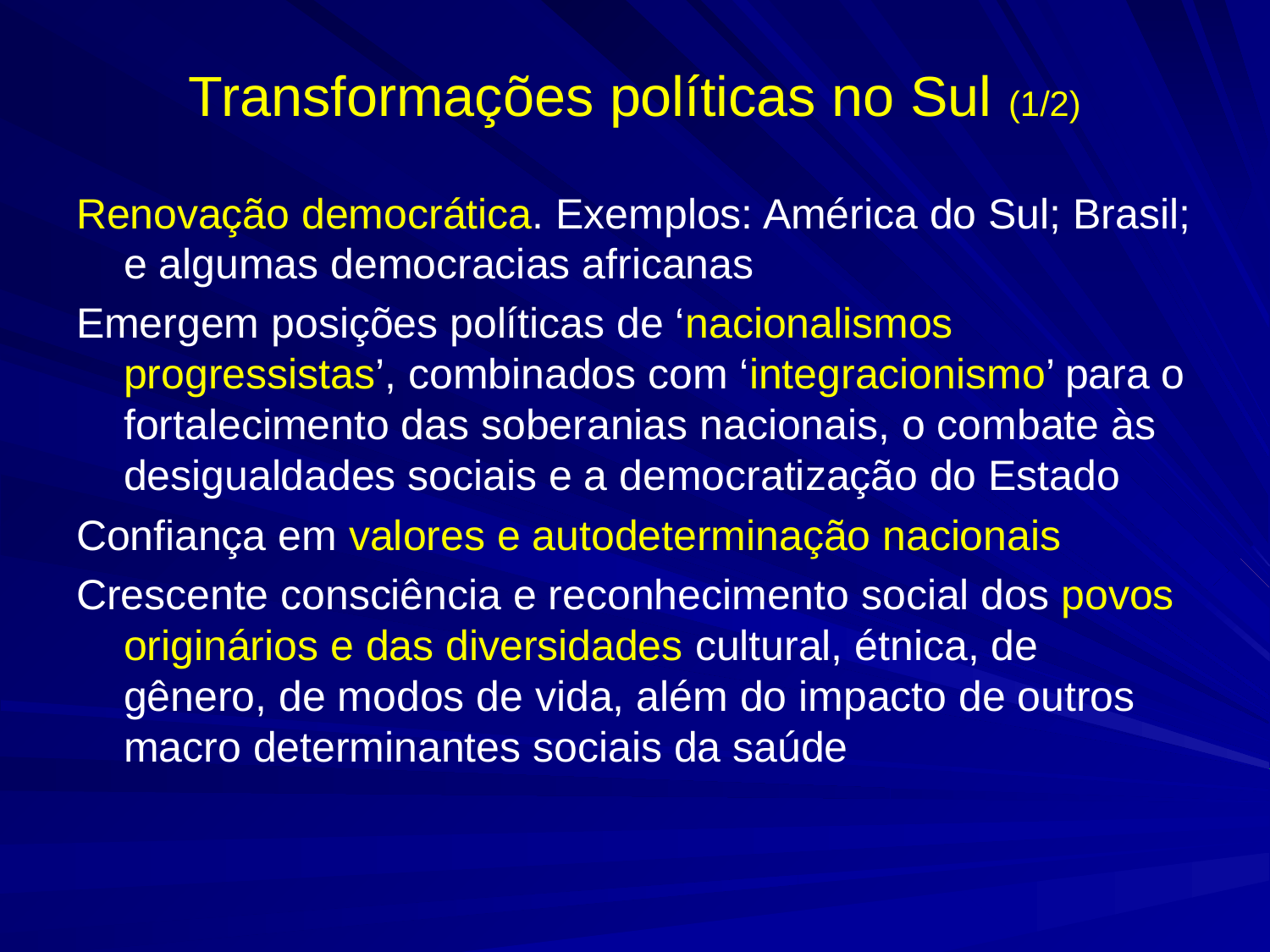

# Transformações políticas no Sul (1/2)
Renovação democrática. Exemplos: América do Sul; Brasil; e algumas democracias africanas
Emergem posições políticas de ‘nacionalismos progressistas’, combinados com ‘integracionismo’ para o fortalecimento das soberanias nacionais, o combate às desigualdades sociais e a democratização do Estado
Confiança em valores e autodeterminação nacionais
Crescente consciência e reconhecimento social dos povos originários e das diversidades cultural, étnica, de gênero, de modos de vida, além do impacto de outros macro determinantes sociais da saúde